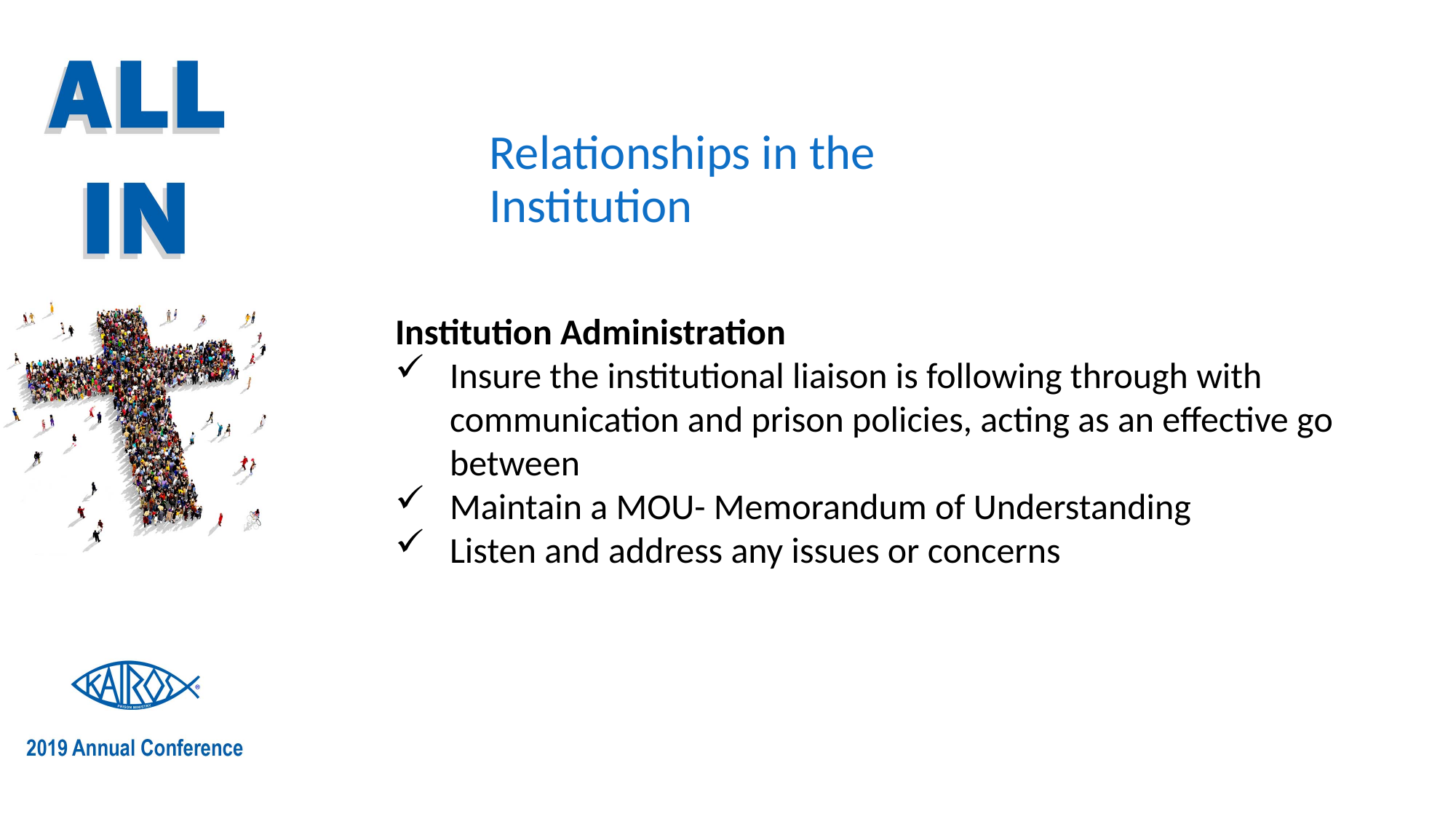

# Relationships in the Institution
Institution Administration
Insure the institutional liaison is following through with communication and prison policies, acting as an effective go between
Maintain a MOU- Memorandum of Understanding
Listen and address any issues or concerns